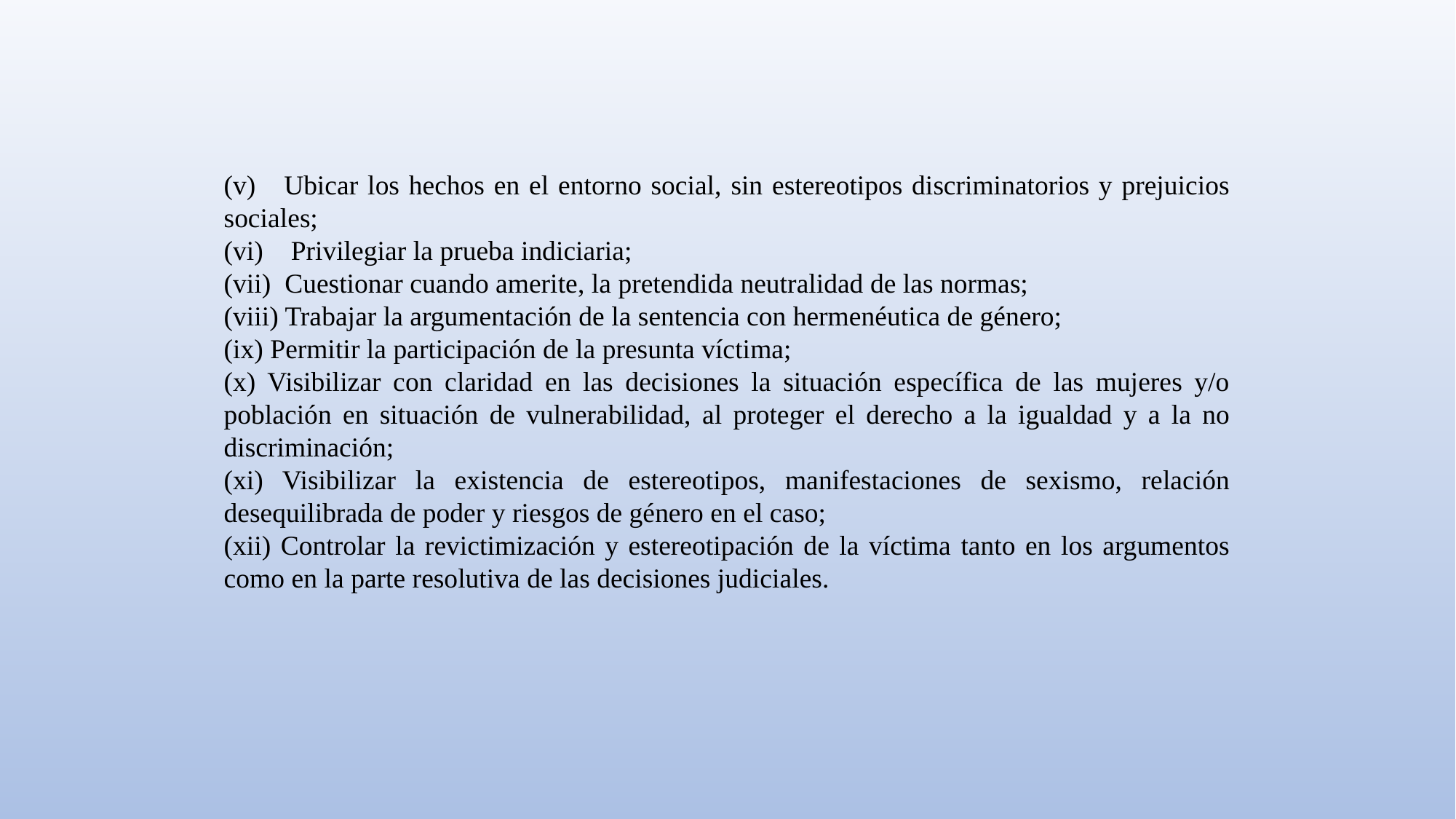

(v)   Ubicar los hechos en el entorno social, sin estereotipos discriminatorios y prejuicios sociales;
(vi)    Privilegiar la prueba indiciaria;
(vii)  Cuestionar cuando amerite, la pretendida neutralidad de las normas;
(viii) Trabajar la argumentación de la sentencia con hermenéutica de género;
(ix) Permitir la participación de la presunta víctima;
(x) Visibilizar con claridad en las decisiones la situación específica de las mujeres y/o población en situación de vulnerabilidad, al proteger el derecho a la igualdad y a la no discriminación;
(xi) Visibilizar la existencia de estereotipos, manifestaciones de sexismo, relación desequilibrada de poder y riesgos de género en el caso;
(xii) Controlar la revictimización y estereotipación de la víctima tanto en los argumentos como en la parte resolutiva de las decisiones judiciales.